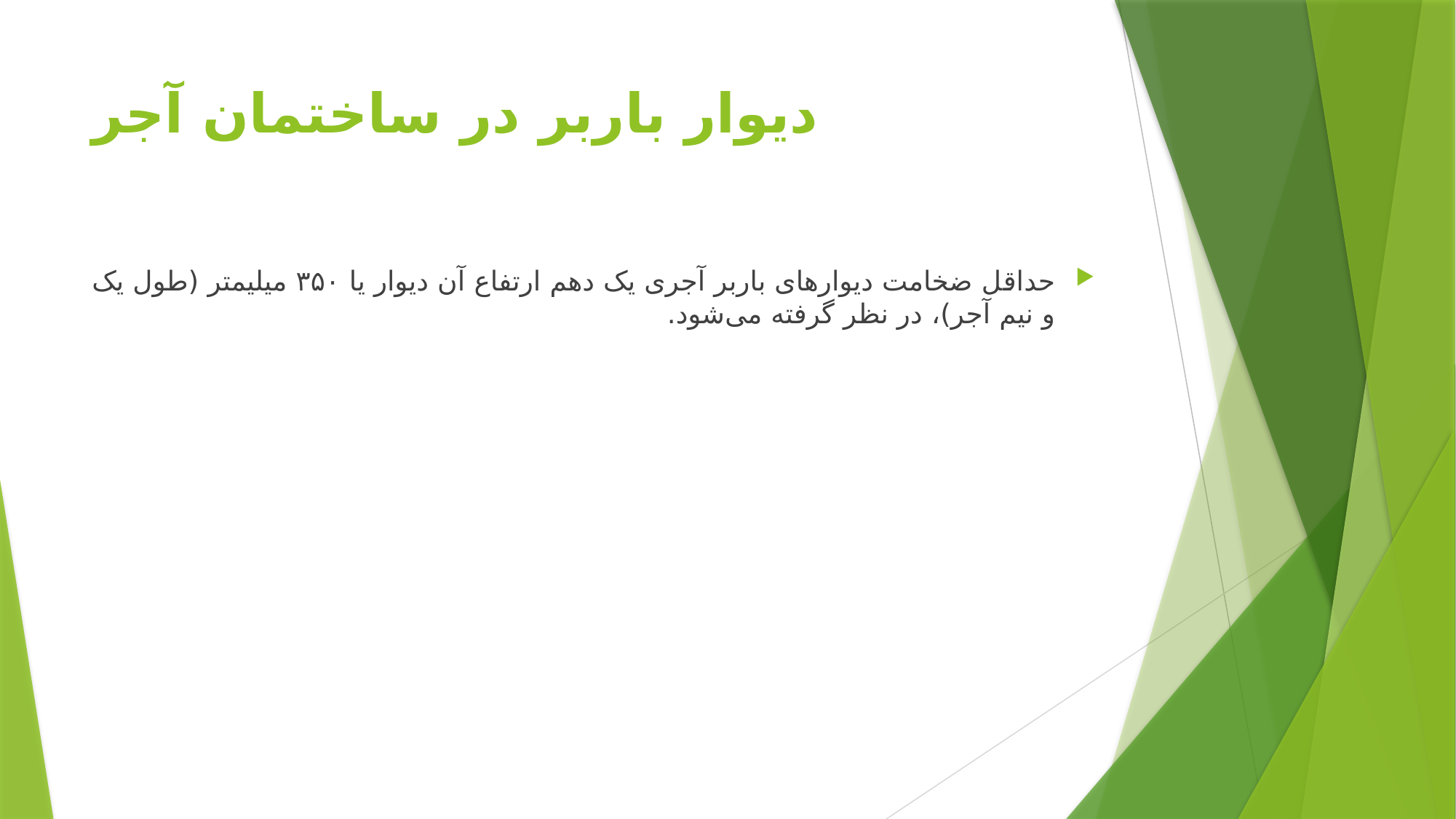

# دیوار باربر در ساختمان آجر
حداقل ضخامت دیوارهای باربر آجری یک دهم ارتفاع آن دیوار یا ۳۵۰ میلیمتر (طول یک و نیم آجر)، ‌در نظر گرفته می‌شود.